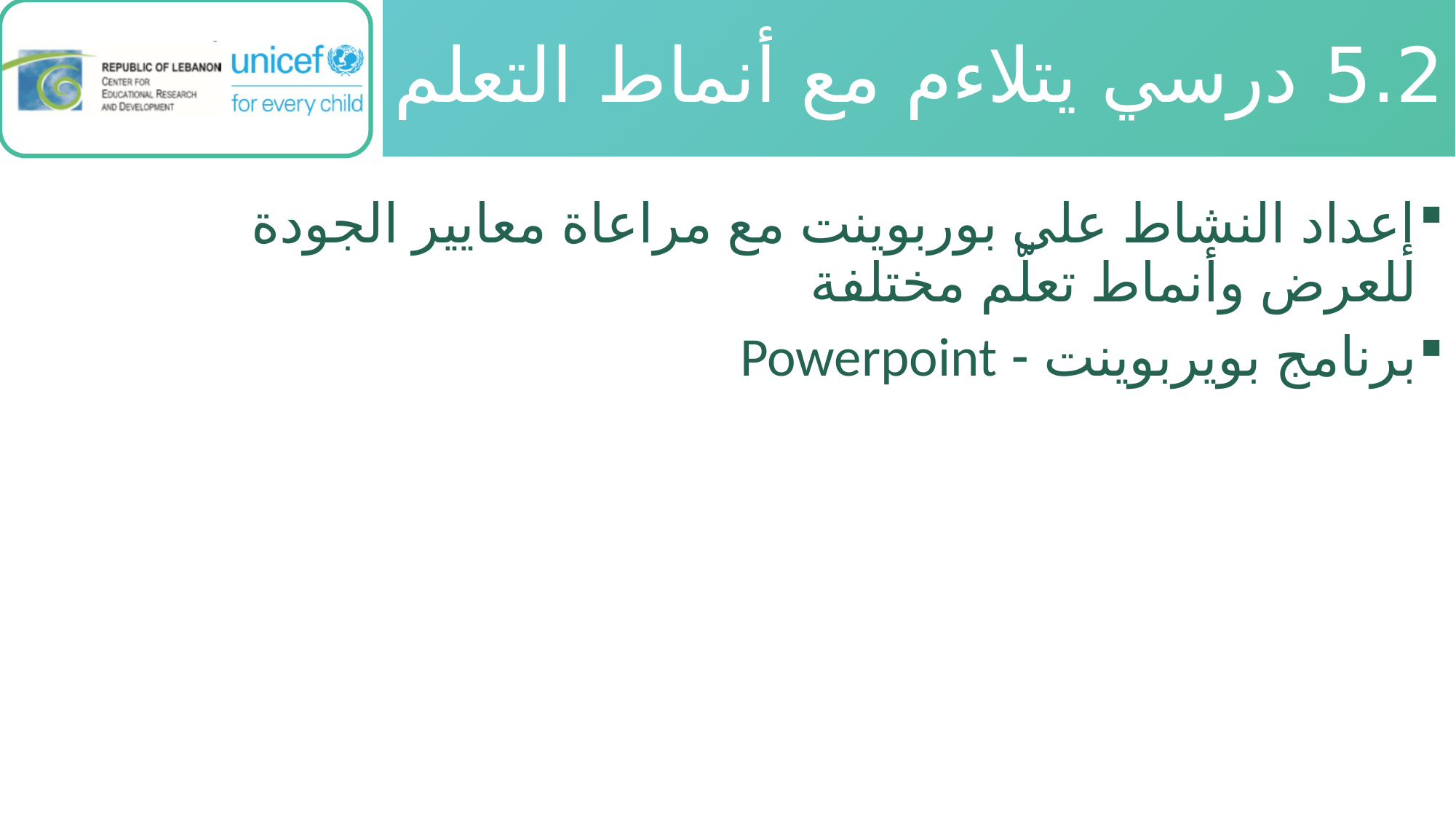

# 5.2 درسي يتلاءم مع أنماط التعلم
إعداد النشاط على بوربوينت مع مراعاة معايير الجودة للعرض وأنماط تعلّم مختلفة
برنامج بويربوينت - Powerpoint